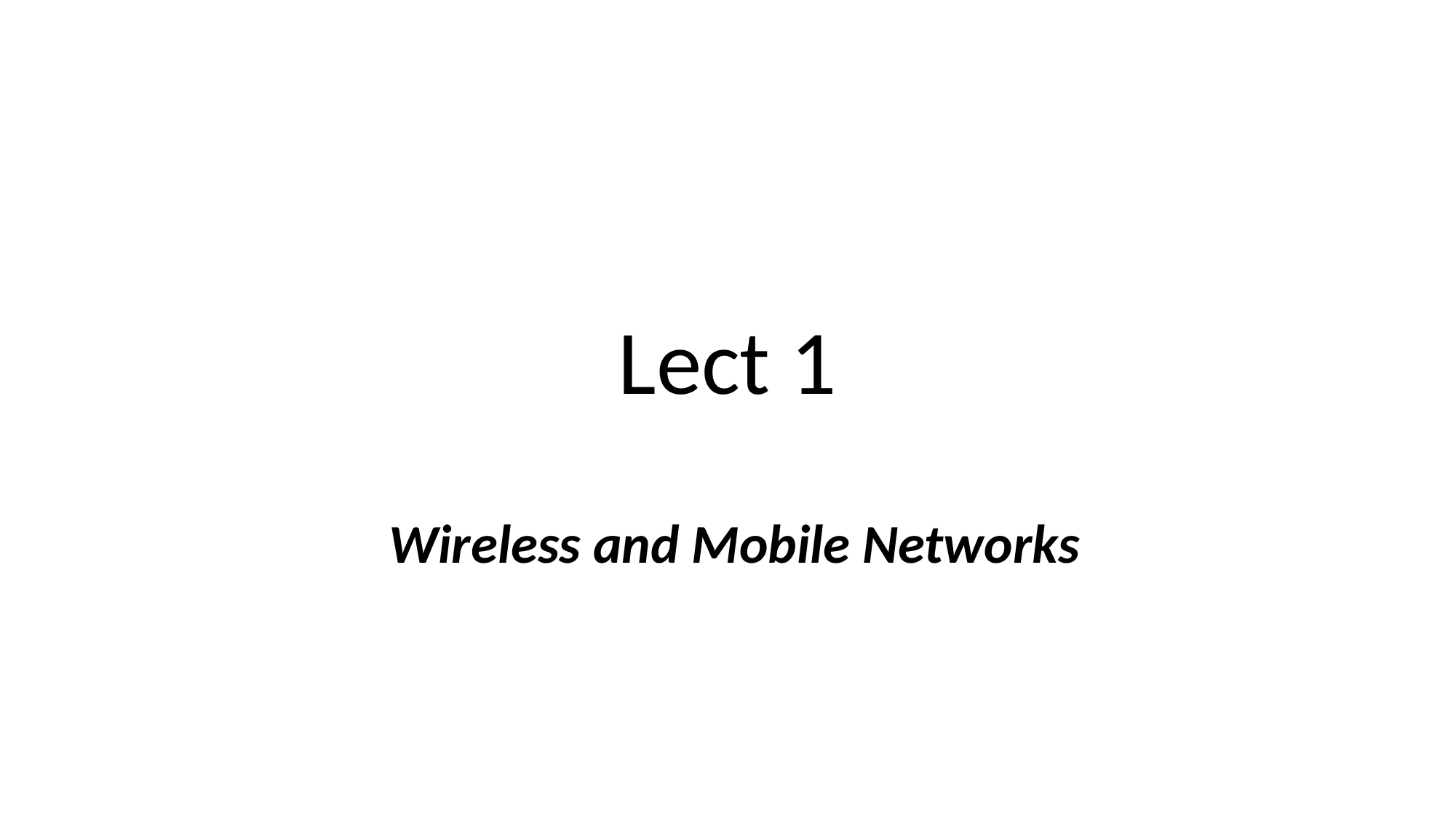

# Lect 1

Wireless and Mobile Networks